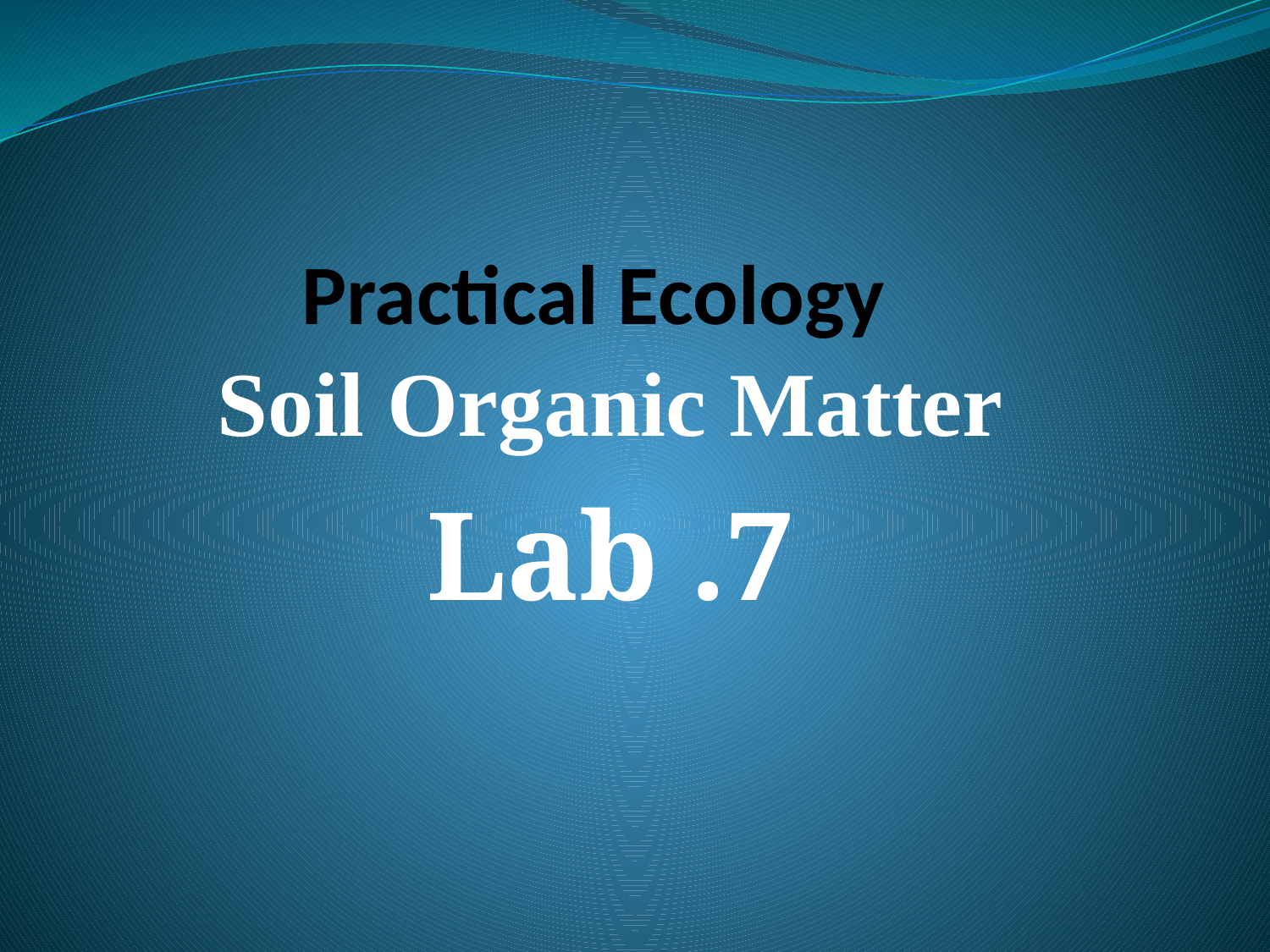

# Practical Ecology
Soil Organic Matter
Lab .7